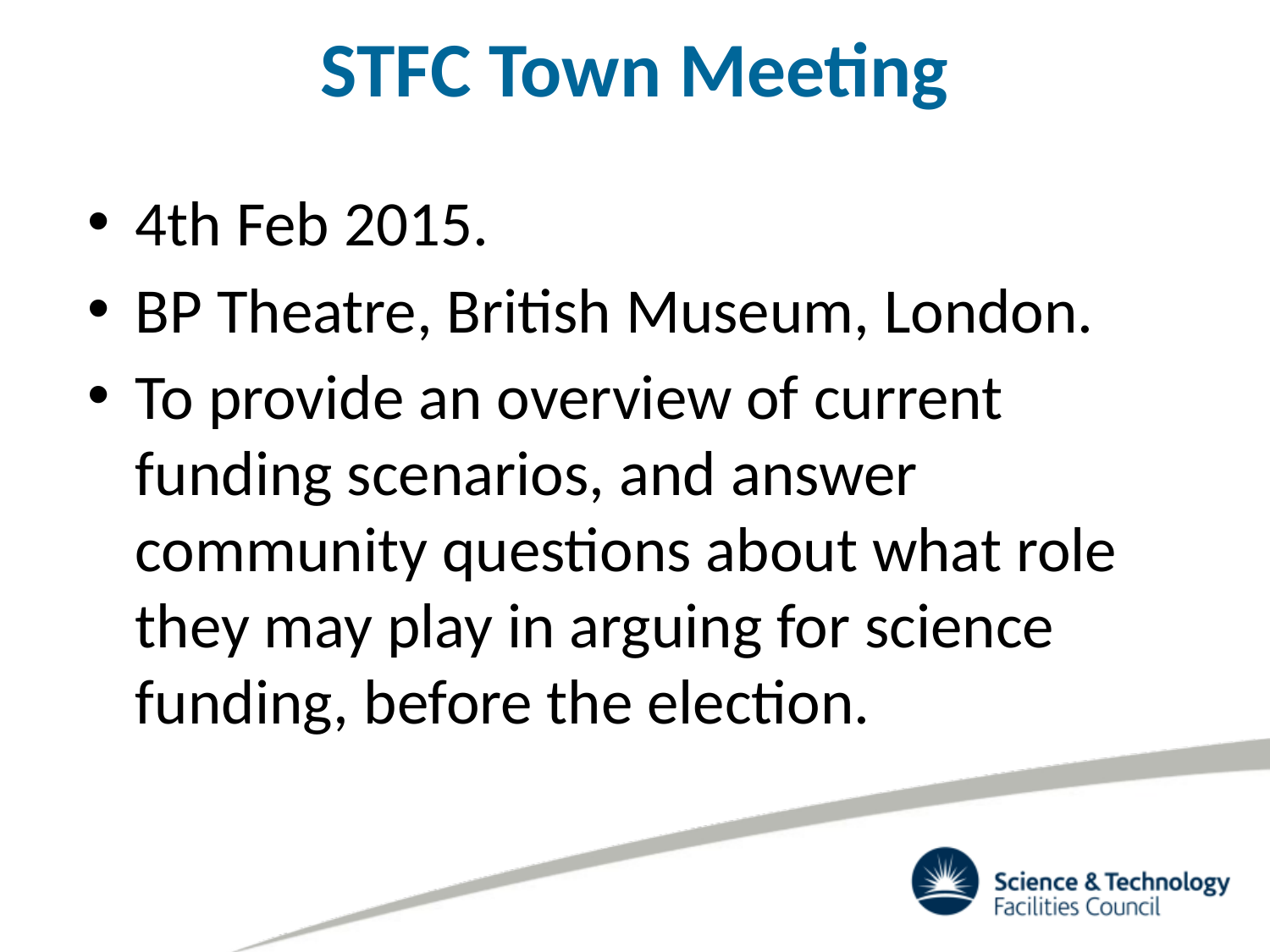

STFC Town Meeting

4th Feb 2015.
BP Theatre, British Museum, London.
To provide an overview of current funding scenarios, and answer community questions about what role they may play in arguing for science funding, before the election.